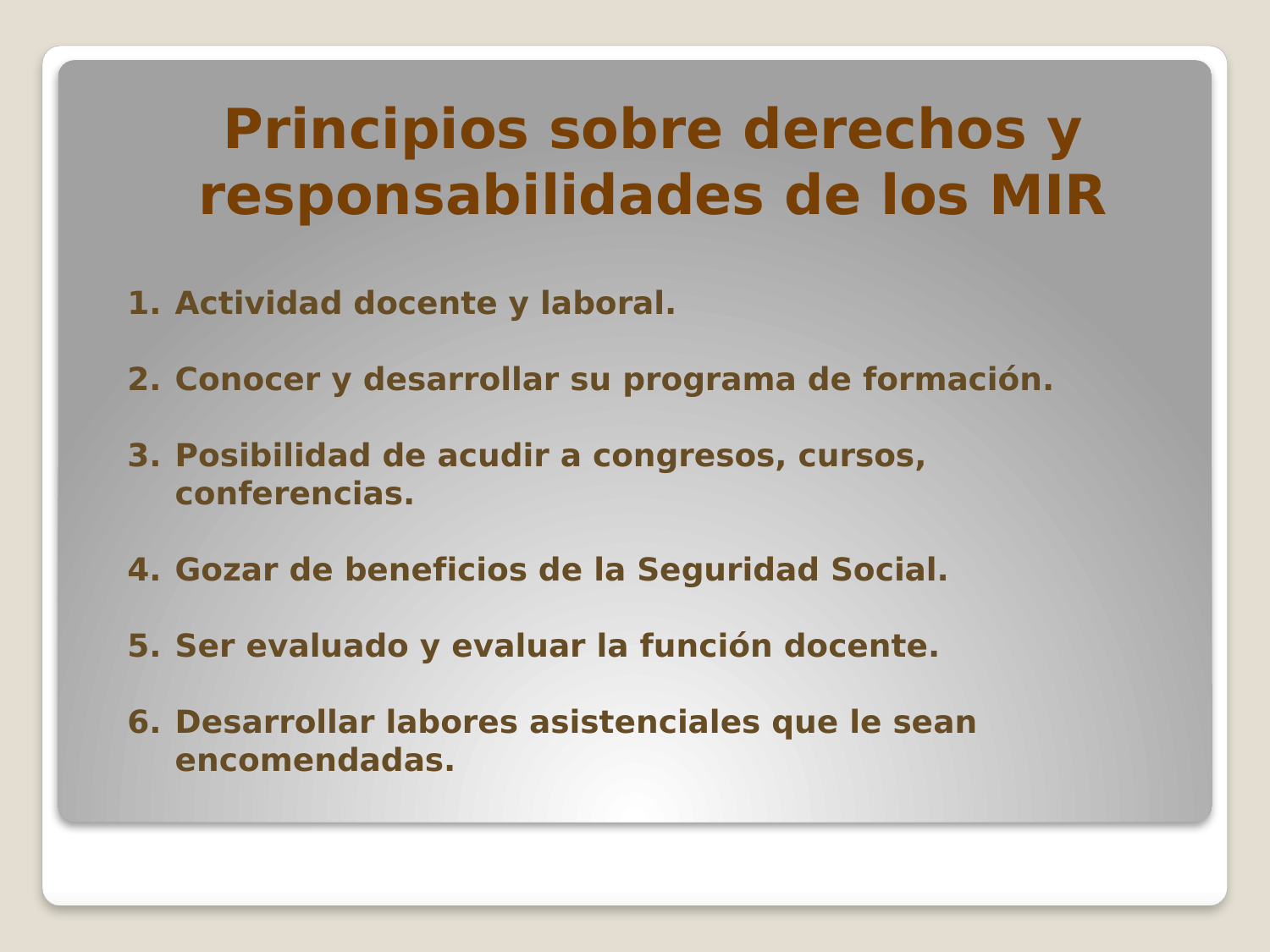

# Principios sobre derechos y responsabilidades de los MIR
Actividad docente y laboral.

Conocer y desarrollar su programa de formación.

Posibilidad de acudir a congresos, cursos, conferencias.

Gozar de beneficios de la Seguridad Social.

Ser evaluado y evaluar la función docente.

Desarrollar labores asistenciales que le sean encomendadas.